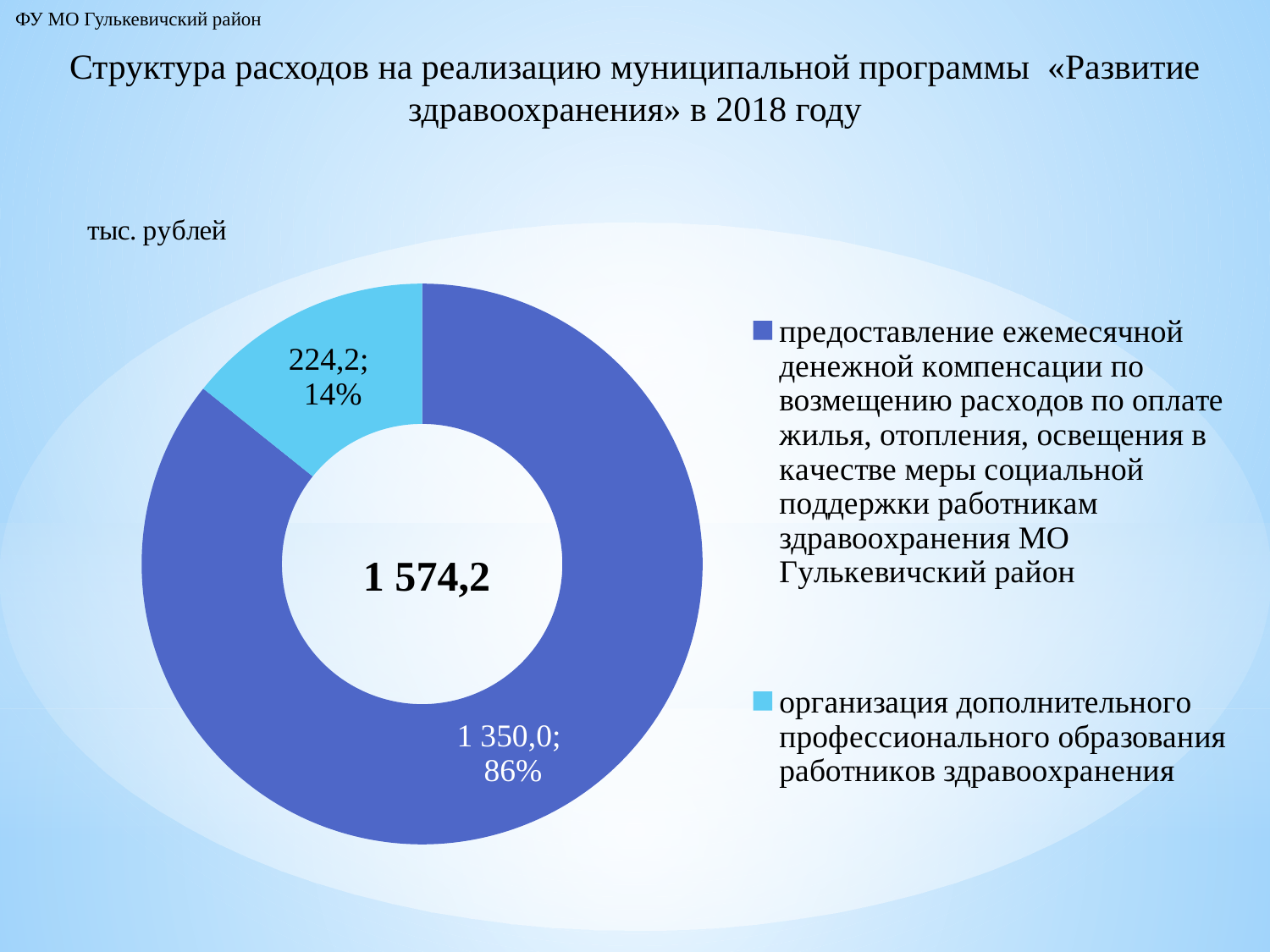

ФУ МО Гулькевичский район
Структура расходов на реализацию муниципальной программы  «Развитие здравоохранения» в 2018 году

### Chart: 1 574,2

| Category | Продажи |
|---|---|
| предоставление ежемесячной денежной компенсации по возмещению расходов по оплате жилья, отопления, освещения в качестве меры социальной поддержки работникам здравоохранения МО Гулькевичский район | 1350.0 |
| организация дополнительного профессионального образования работников здравоохранения | 224.2 |